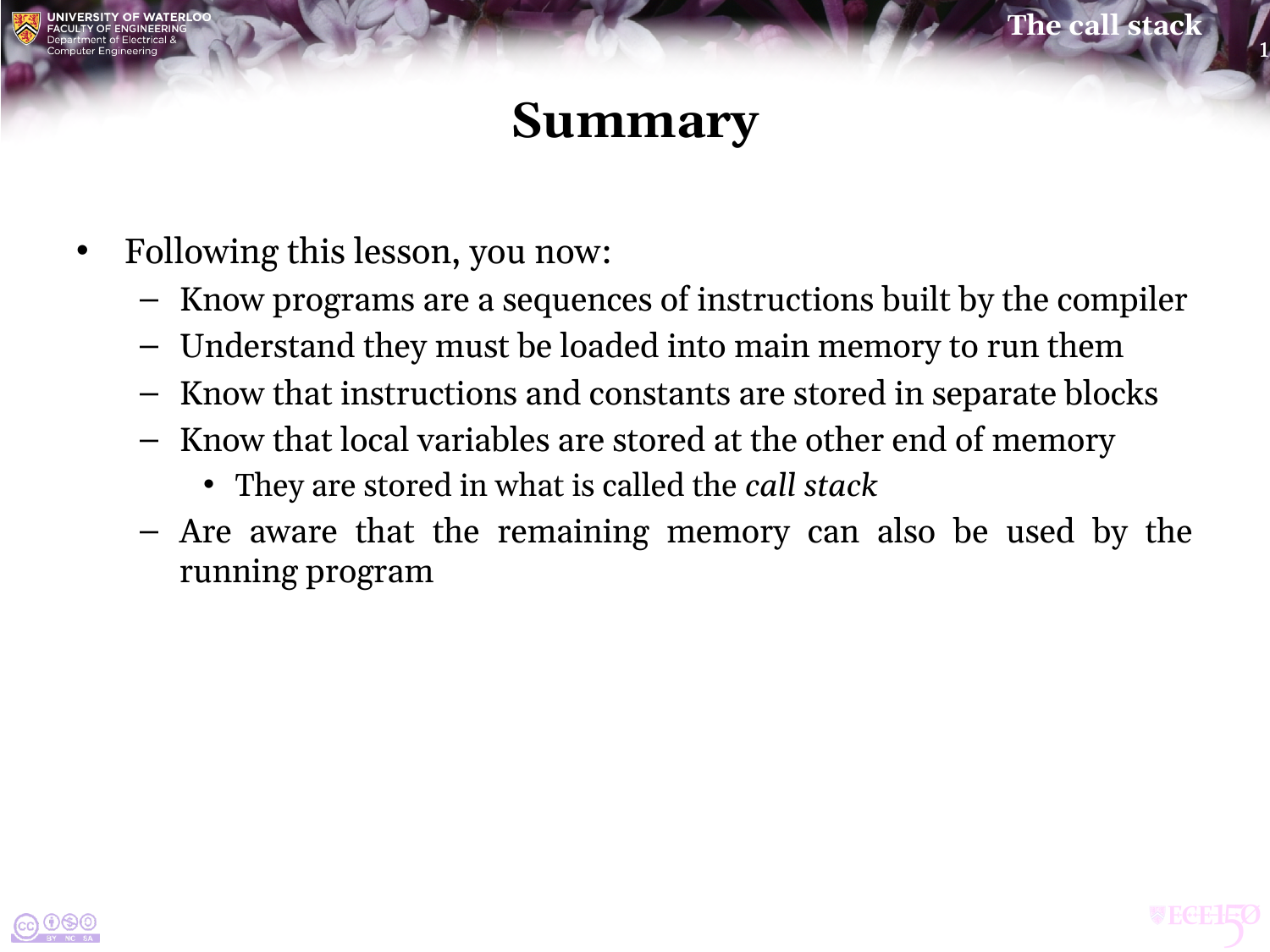

# Summary
Following this lesson, you now:
Know programs are a sequences of instructions built by the compiler
Understand they must be loaded into main memory to run them
Know that instructions and constants are stored in separate blocks
Know that local variables are stored at the other end of memory
They are stored in what is called the call stack
Are aware that the remaining memory can also be used by the running program